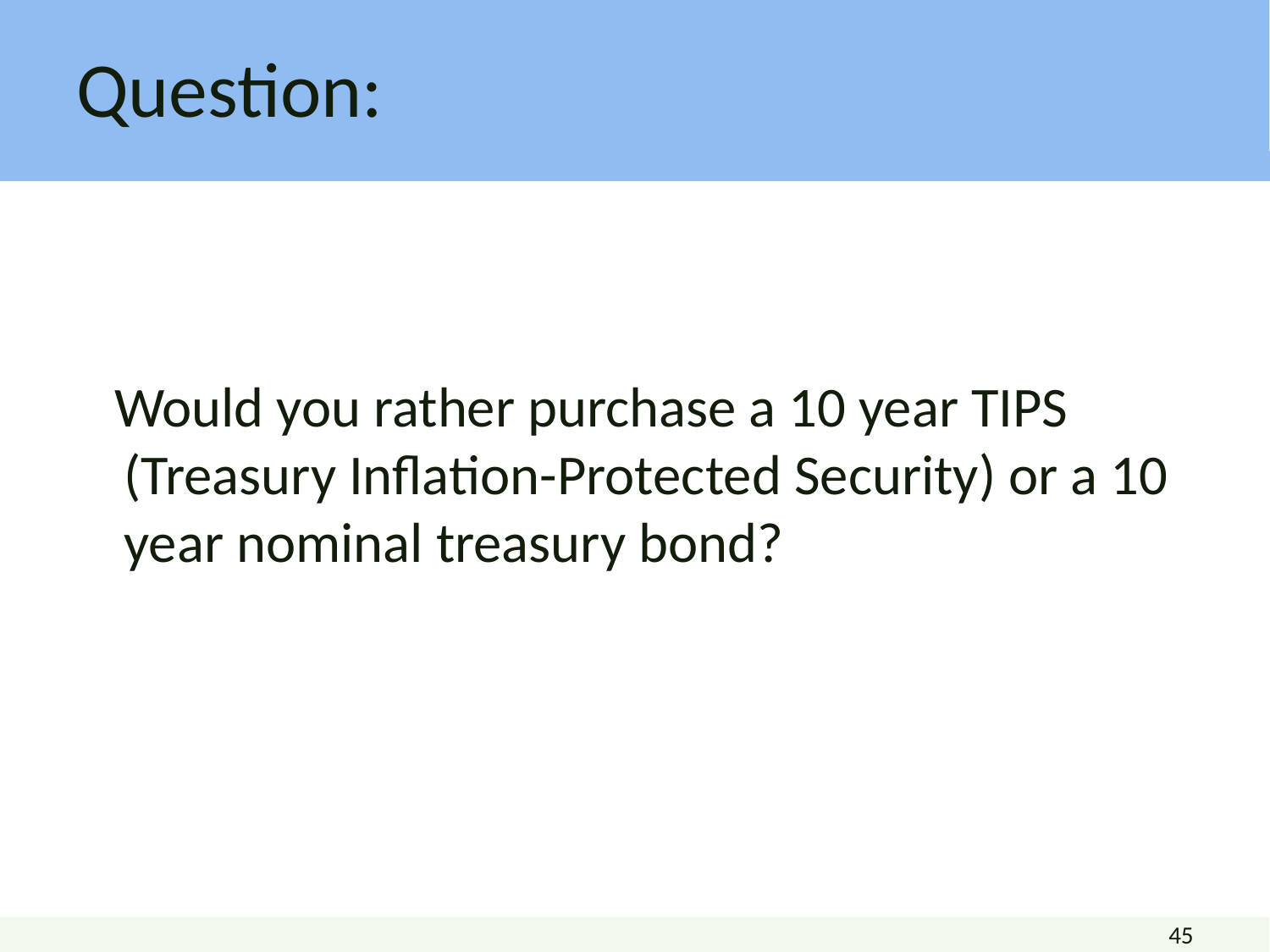

# Question:

   Would you rather purchase a 10 year TIPS (Treasury Inflation-Protected Security) or a 10 year nominal treasury bond?
45